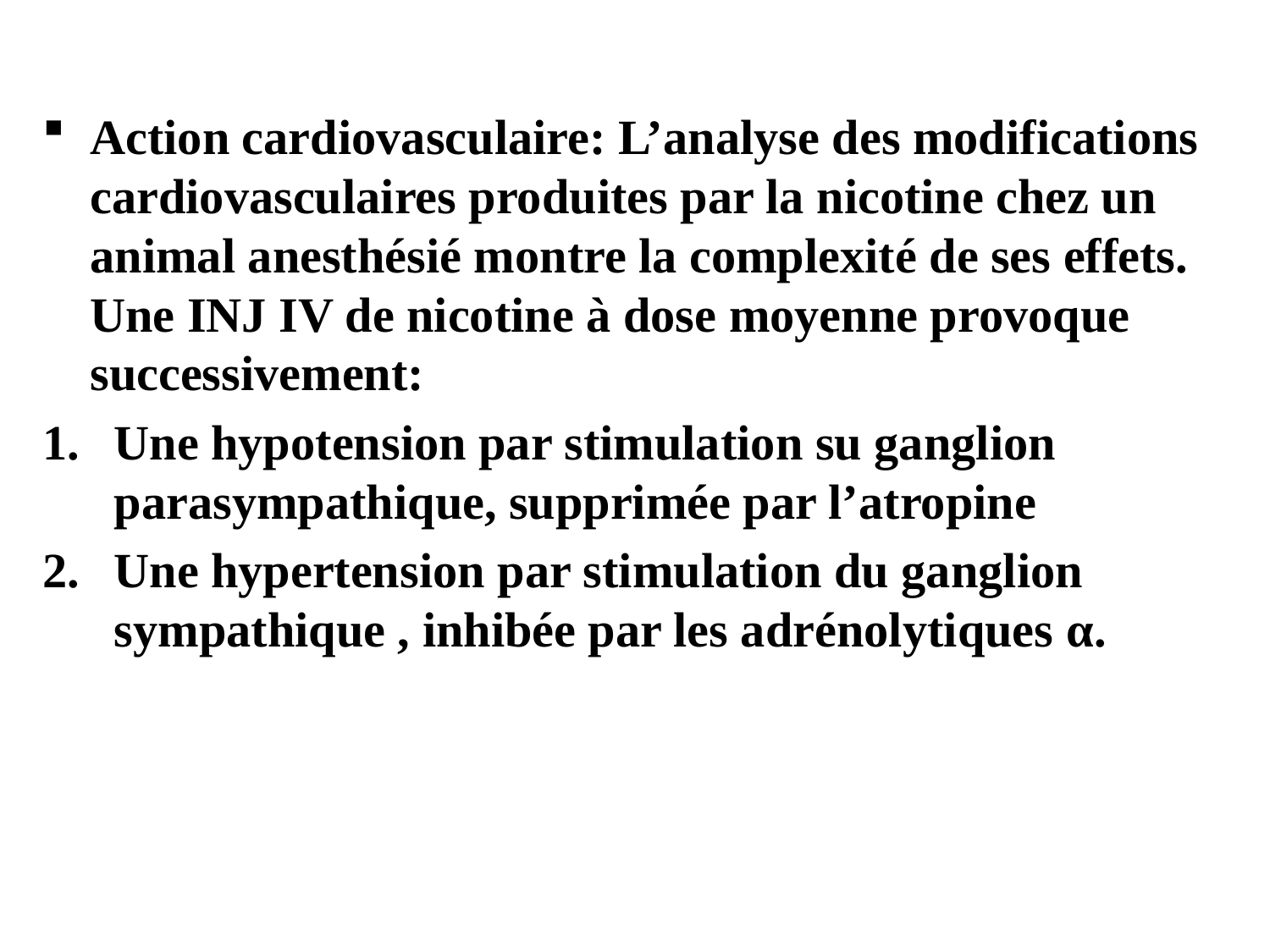

Action cardiovasculaire: L’analyse des modifications cardiovasculaires produites par la nicotine chez un animal anesthésié montre la complexité de ses effets. Une INJ IV de nicotine à dose moyenne provoque successivement:
Une hypotension par stimulation su ganglion parasympathique, supprimée par l’atropine
Une hypertension par stimulation du ganglion sympathique , inhibée par les adrénolytiques α.